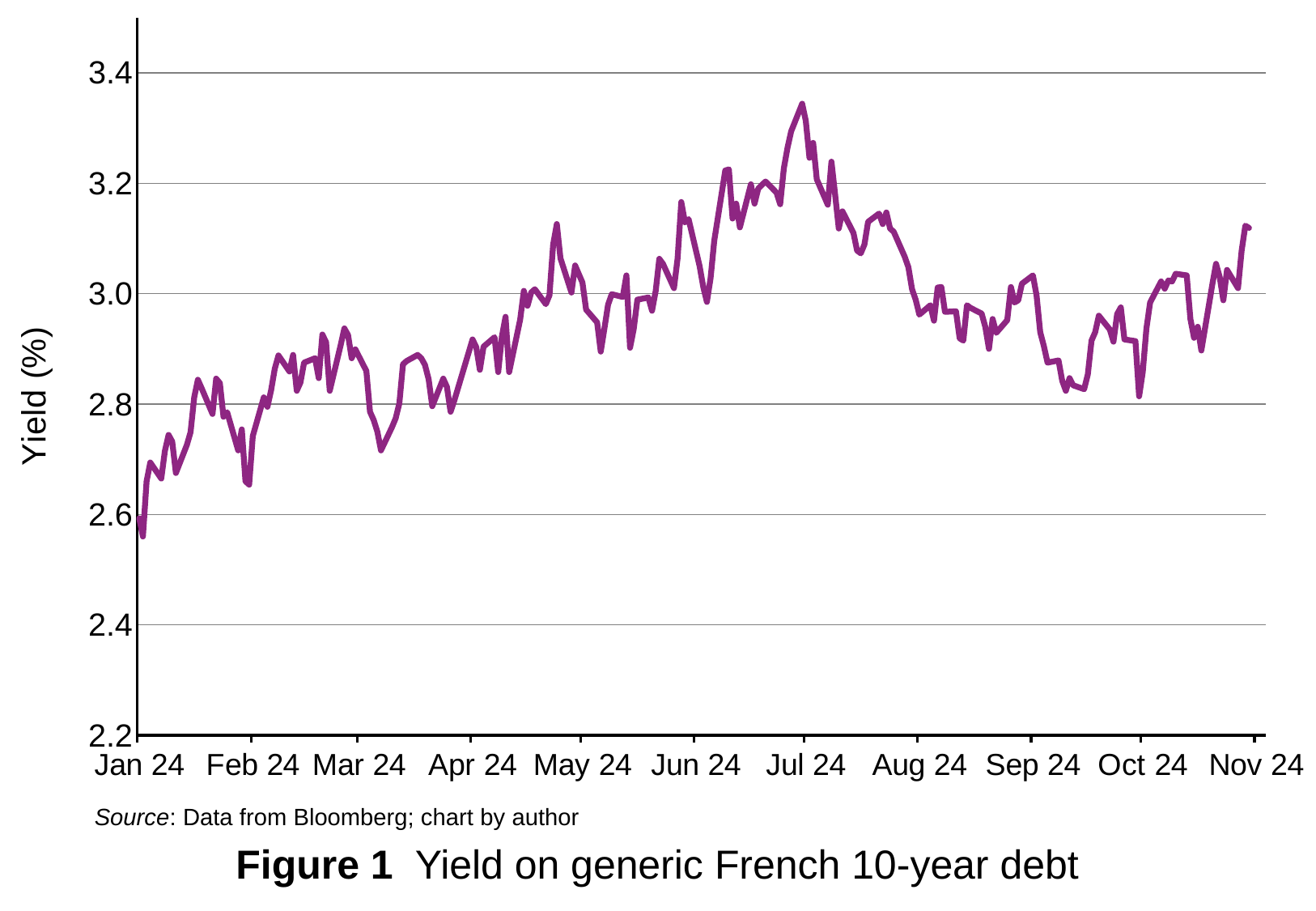

### Chart

| Category |  |
|---|---|
| 45293 | 2.593 |
| 45294 | 2.56 |
| 45295 | 2.66 |
| 45296 | 2.694 |
| 45299 | 2.665 |
| 45300 | 2.715 |
| 45301 | 2.744 |
| 45302 | 2.732 |
| 45303 | 2.675 |
| 45306 | 2.726 |
| 45307 | 2.749 |
| 45308 | 2.812 |
| 45309 | 2.844 |
| 45310 | 2.829 |
| 45313 | 2.782 |
| 45314 | 2.846 |
| 45315 | 2.838 |
| 45316 | 2.777 |
| 45317 | 2.785 |
| 45320 | 2.716 |
| 45321 | 2.754 |
| 45322 | 2.66 |
| 45323 | 2.654 |
| 45324 | 2.742 |
| 45327 | 2.812 |
| 45328 | 2.795 |
| 45329 | 2.825 |
| 45330 | 2.864 |
| 45331 | 2.888 |
| 45334 | 2.859 |
| 45335 | 2.889 |
| 45336 | 2.824 |
| 45337 | 2.839 |
| 45338 | 2.875 |
| 45341 | 2.883 |
| 45342 | 2.847 |
| 45343 | 2.926 |
| 45344 | 2.912 |
| 45345 | 2.824 |
| 45348 | 2.907 |
| 45349 | 2.937 |
| 45350 | 2.925 |
| 45351 | 2.883 |
| 45352 | 2.899 |
| 45355 | 2.86 |
| 45356 | 2.786 |
| 45357 | 2.771 |
| 45358 | 2.75 |
| 45359 | 2.716 |
| 45362 | 2.758 |
| 45363 | 2.774 |
| 45364 | 2.801 |
| 45365 | 2.872 |
| 45366 | 2.878 |
| 45369 | 2.889 |
| 45370 | 2.883 |
| 45371 | 2.871 |
| 45372 | 2.845 |
| 45373 | 2.796 |
| 45376 | 2.846 |
| 45377 | 2.831 |
| 45378 | 2.786 |
| 45379 | 2.806 |
| 45384 | 2.917 |
| 45385 | 2.903 |
| 45386 | 2.862 |
| 45387 | 2.904 |
| 45390 | 2.921 |
| 45391 | 2.858 |
| 45392 | 2.922 |
| 45393 | 2.958 |
| 45394 | 2.858 |
| 45397 | 2.953 |
| 45398 | 3.005 |
| 45399 | 2.978 |
| 45400 | 3.002 |
| 45401 | 3.008 |
| 45404 | 2.981 |
| 45405 | 2.997 |
| 45406 | 3.089 |
| 45407 | 3.126 |
| 45408 | 3.064 |
| 45411 | 3.002 |
| 45412 | 3.051 |
| 45414 | 3.02 |
| 45415 | 2.971 |
| 45418 | 2.948 |
| 45419 | 2.895 |
| 45420 | 2.937 |
| 45421 | 2.98 |
| 45422 | 2.999 |
| 45425 | 2.994 |
| 45426 | 3.033 |
| 45427 | 2.902 |
| 45428 | 2.936 |
| 45429 | 2.989 |
| 45432 | 2.993 |
| 45433 | 2.969 |
| 45434 | 3.005 |
| 45435 | 3.063 |
| 45436 | 3.054 |
| 45439 | 3.01 |
| 45440 | 3.064 |
| 45441 | 3.166 |
| 45442 | 3.129 |
| 45443 | 3.135 |
| 45446 | 3.05 |
| 45447 | 3.012 |
| 45448 | 2.985 |
| 45449 | 3.028 |
| 45450 | 3.096 |
| 45453 | 3.223 |
| 45454 | 3.225 |
| 45455 | 3.136 |
| 45456 | 3.163 |
| 45457 | 3.12 |
| 45460 | 3.198 |
| 45461 | 3.163 |
| 45462 | 3.19 |
| 45463 | 3.197 |
| 45464 | 3.203 |
| 45467 | 3.183 |
| 45468 | 3.162 |
| 45469 | 3.227 |
| 45470 | 3.264 |
| 45471 | 3.294 |
| 45474 | 3.344 |
| 45475 | 3.313 |
| 45476 | 3.246 |
| 45477 | 3.273 |
| 45478 | 3.207 |
| 45481 | 3.161 |
| 45482 | 3.239 |
| 45483 | 3.18 |
| 45484 | 3.118 |
| 45485 | 3.149 |
| 45488 | 3.11 |
| 45489 | 3.078 |
| 45490 | 3.073 |
| 45491 | 3.089 |
| 45492 | 3.13 |
| 45495 | 3.145 |
| 45496 | 3.126 |
| 45497 | 3.147 |
| 45498 | 3.118 |
| 45499 | 3.112 |
| 45502 | 3.067 |
| 45503 | 3.048 |
| 45504 | 3.008 |
| 45505 | 2.989 |
| 45506 | 2.962 |
| 45509 | 2.979 |
| 45510 | 2.951 |
| 45511 | 3.011 |
| 45512 | 3.012 |
| 45513 | 2.967 |
| 45516 | 2.968 |
| 45517 | 2.919 |
| 45518 | 2.915 |
| 45519 | 2.979 |
| 45520 | 2.974 |
| 45523 | 2.964 |
| 45524 | 2.94 |
| 45525 | 2.9 |
| 45526 | 2.954 |
| 45527 | 2.929 |
| 45530 | 2.952 |
| 45531 | 3.012 |
| 45532 | 2.984 |
| 45533 | 2.988 |
| 45534 | 3.018 |
| 45537 | 3.033 |
| 45538 | 2.997 |
| 45539 | 2.93 |
| 45540 | 2.905 |
| 45541 | 2.875 |
| 45544 | 2.879 |
| 45545 | 2.842 |
| 45546 | 2.824 |
| 45547 | 2.847 |
| 45548 | 2.834 |
| 45551 | 2.827 |
| 45552 | 2.854 |
| 45553 | 2.915 |
| 45554 | 2.93 |
| 45555 | 2.96 |
| 45558 | 2.935 |
| 45559 | 2.913 |
| 45560 | 2.963 |
| 45561 | 2.975 |
| 45562 | 2.917 |
| 45565 | 2.914 |
| 45566 | 2.814 |
| 45567 | 2.858 |
| 45568 | 2.937 |
| 45569 | 2.984 |
| 45572 | 3.022 |
| 45573 | 3.009 |
| 45574 | 3.024 |
| 45575 | 3.022 |
| 45576 | 3.036 |
| 45579 | 3.033 |
| 45580 | 2.954 |
| 45581 | 2.92 |
| 45582 | 2.94 |
| 45583 | 2.897 |
| 45586 | 3.017 |
| 45587 | 3.054 |
| 45588 | 3.03 |
| 45589 | 2.988 |
| 45590 | 3.043 |
| 45593 | 3.01 |
| 45594 | 3.078 |
| 45595 | 3.123 |
| 45596 | 3.119 |
| 45597 | None |
| 45600 | None |
Source: Data from Bloomberg; chart by author
Figure 1  Yield on generic French 10-year debt